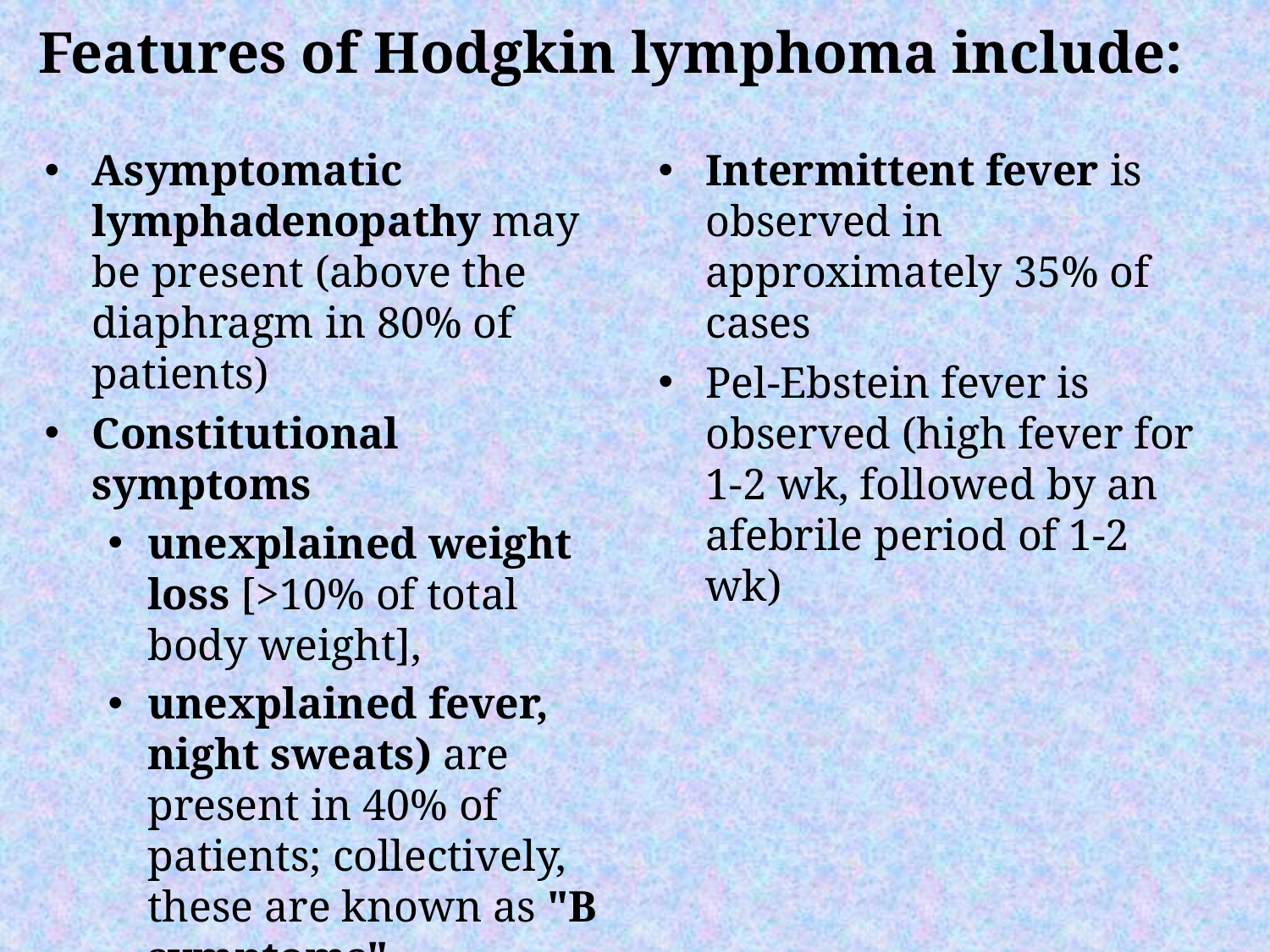

Features of Hodgkin lymphoma include:
Asymptomatic lymphadenopathy may be present (above the diaphragm in 80% of patients)
Constitutional symptoms
unexplained weight loss [>10% of total body weight],
unexplained fever, night sweats) are present in 40% of patients; collectively, these are known as "B symptoms"
Intermittent fever is observed in approximately 35% of cases
Pel-Ebstein fever is observed (high fever for 1-2 wk, followed by an afebrile period of 1-2 wk)